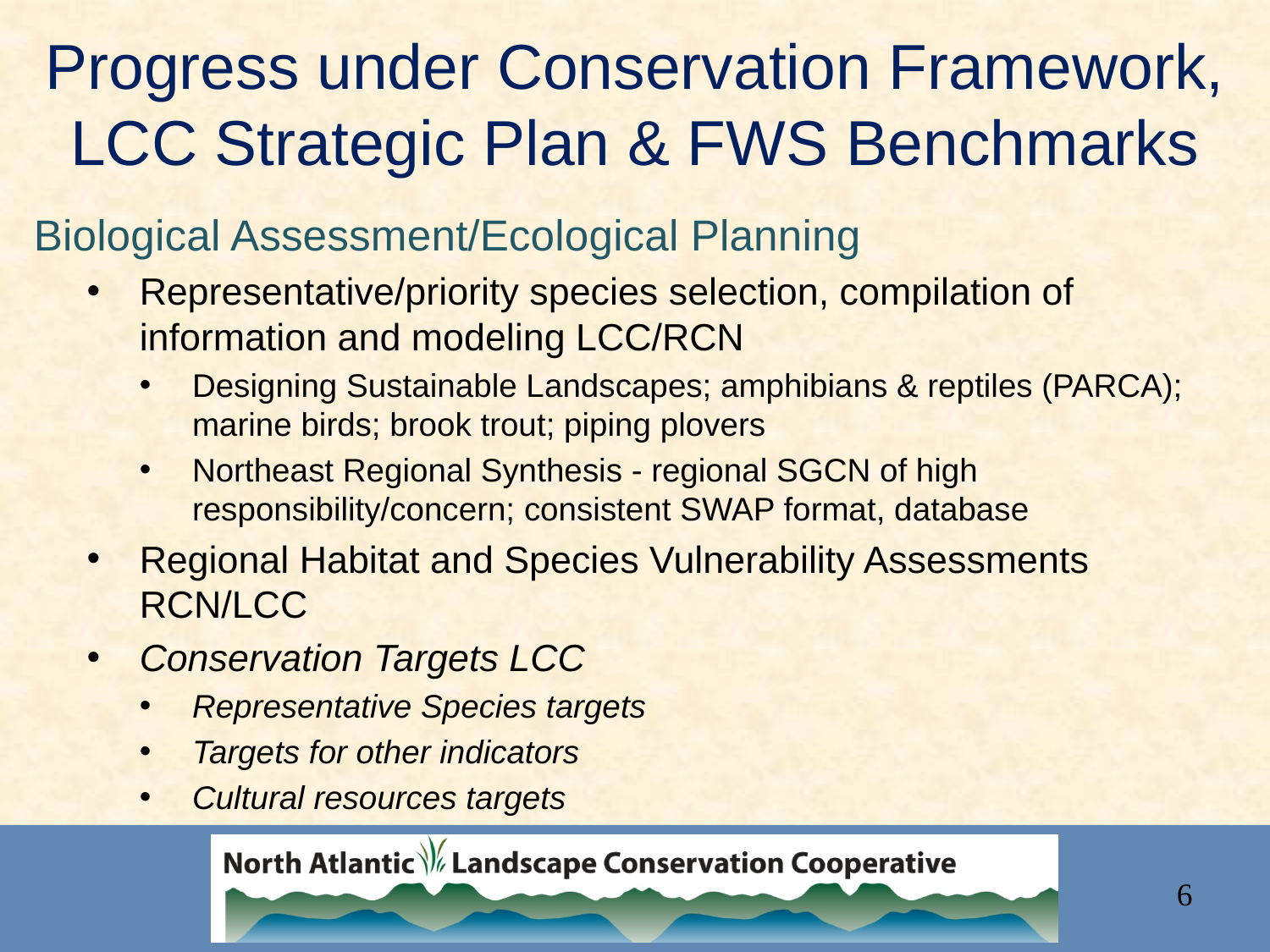

# Progress under Conservation Framework, LCC Strategic Plan & FWS Benchmarks
Biological Assessment/Ecological Planning
Representative/priority species selection, compilation of information and modeling LCC/RCN
Designing Sustainable Landscapes; amphibians & reptiles (PARCA); marine birds; brook trout; piping plovers
Northeast Regional Synthesis - regional SGCN of high responsibility/concern; consistent SWAP format, database
Regional Habitat and Species Vulnerability Assessments RCN/LCC
Conservation Targets LCC
Representative Species targets
Targets for other indicators
Cultural resources targets

6